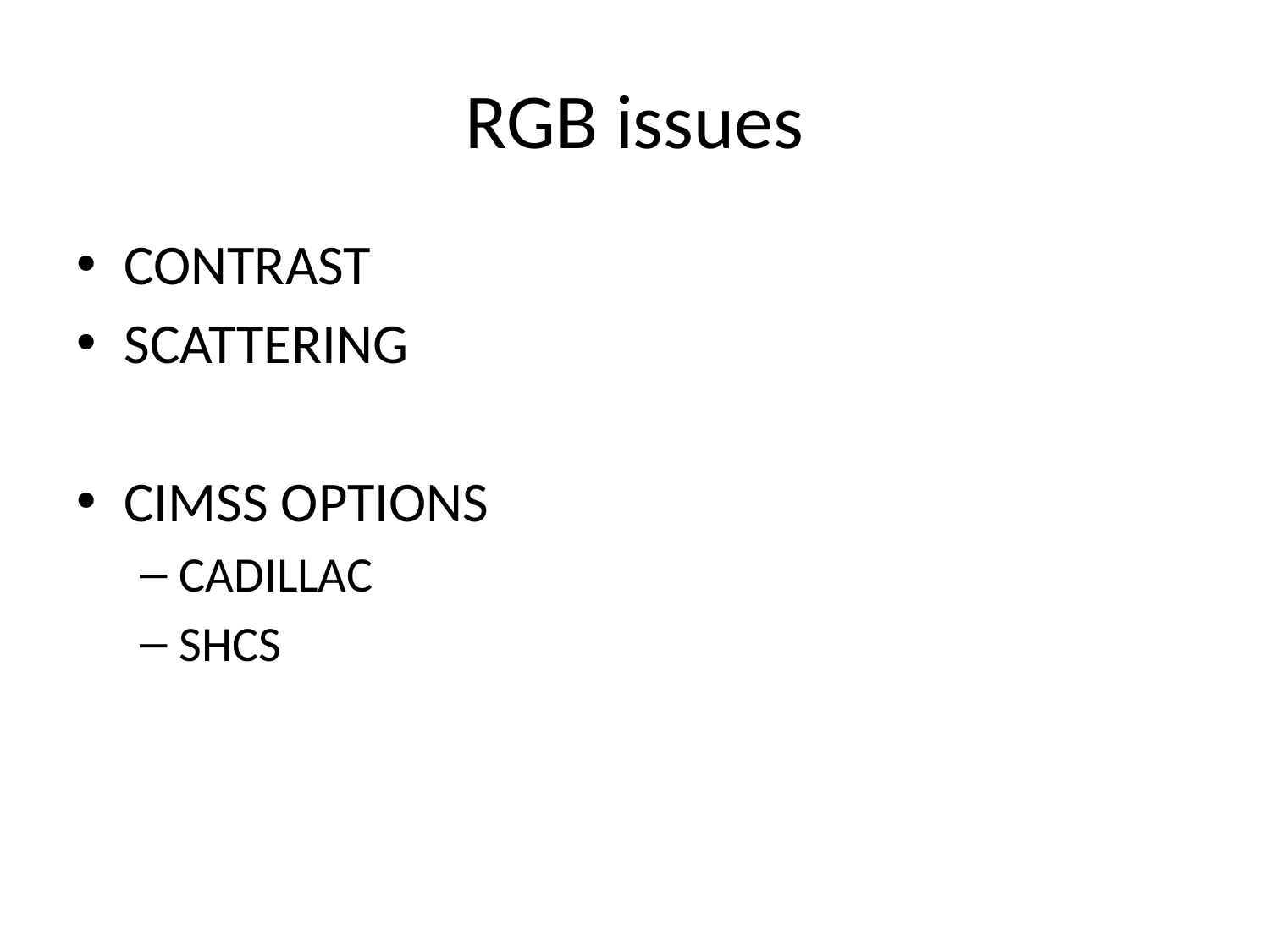

# RGB issues
CONTRAST
SCATTERING

CIMSS OPTIONS
CADILLAC
SHCS